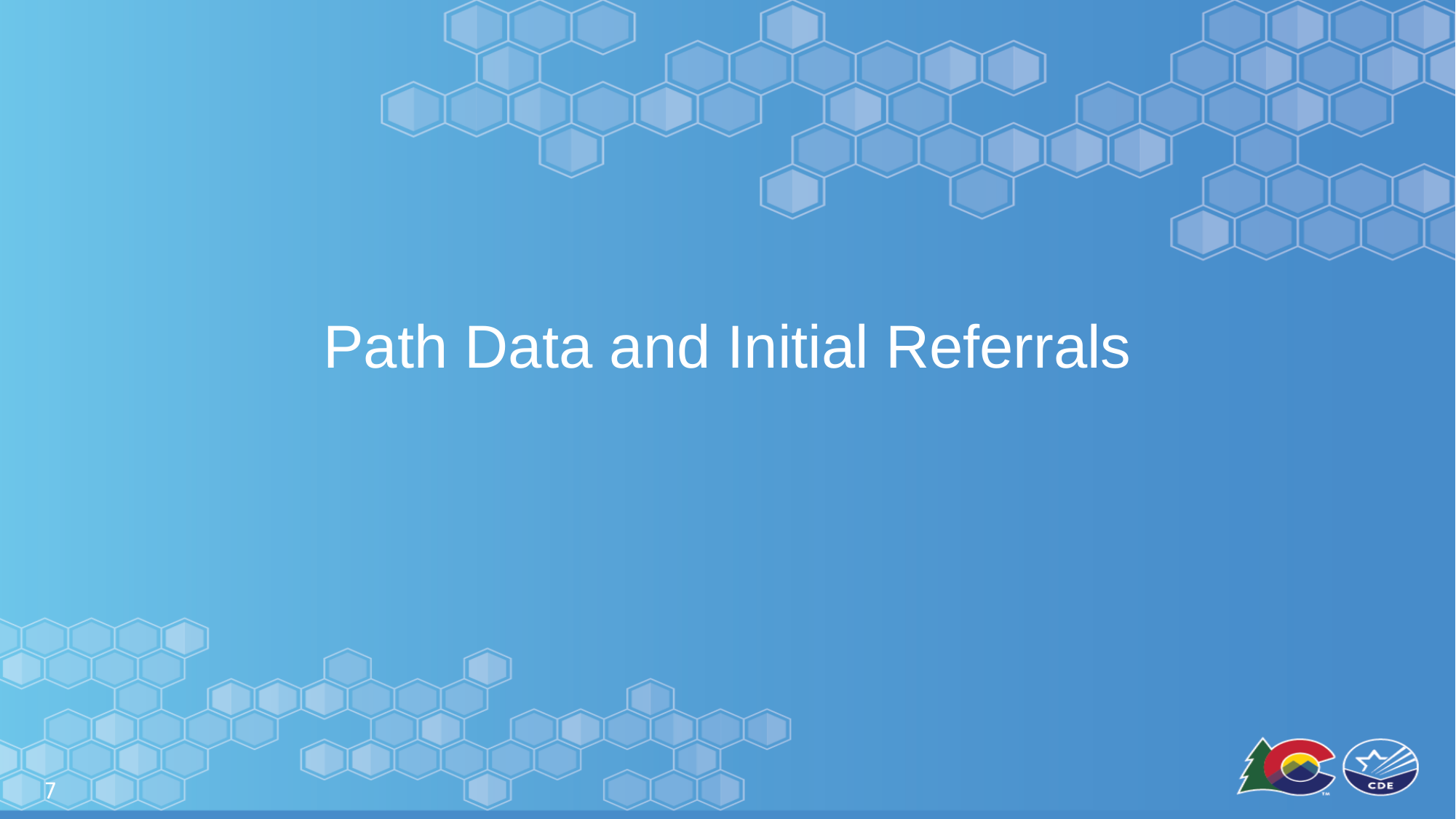

# Path Data and Initial Referrals
7